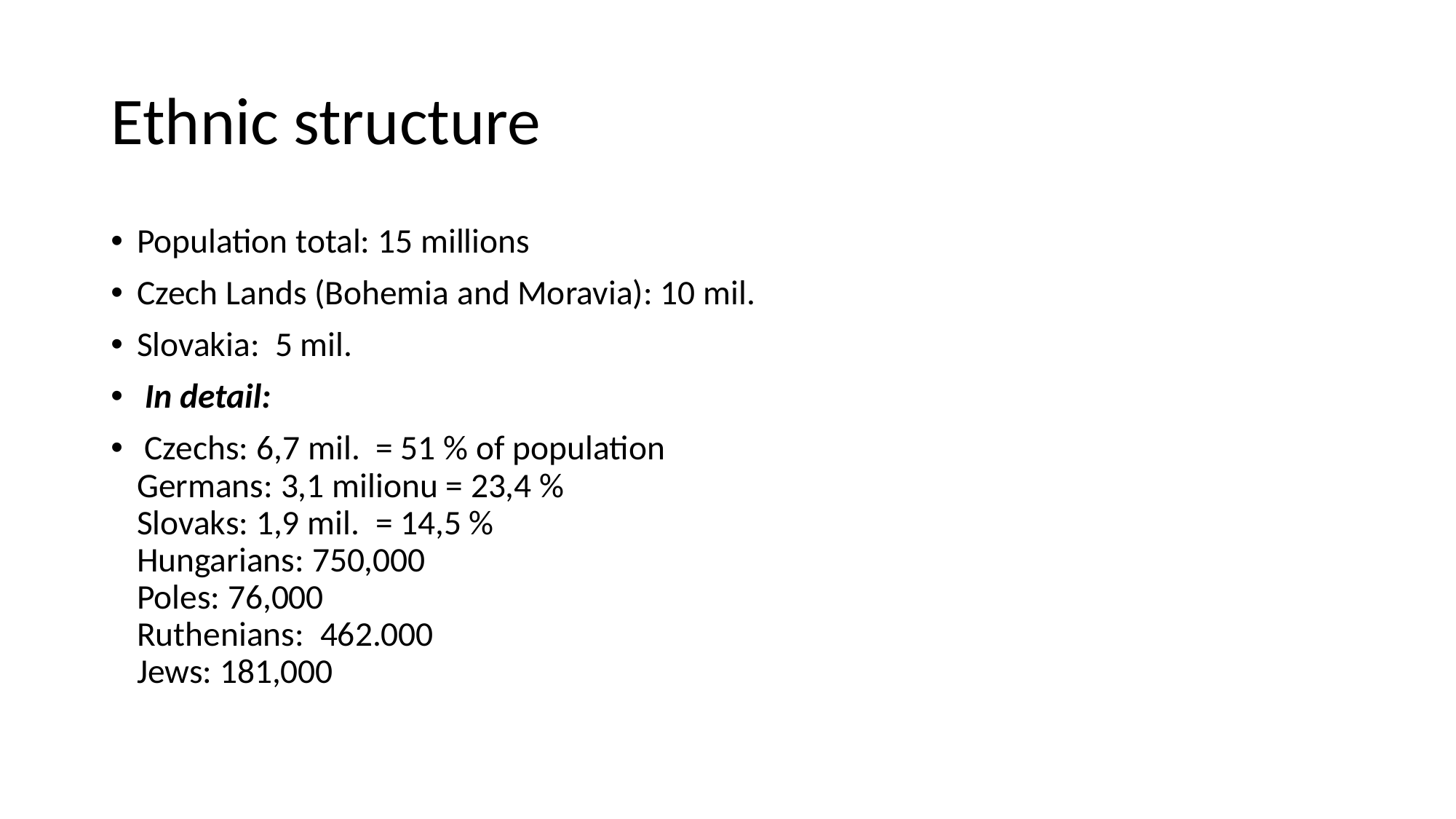

# Ethnic structure
Population total: 15 millions
Czech Lands (Bohemia and Moravia): 10 mil.
Slovakia:  5 mil.
 In detail:
 Czechs: 6,7 mil.  = 51 % of population
Germans: 3,1 milionu = 23,4 %
Slovaks: 1,9 mil.  = 14,5 %
Hungarians: 750,000
Poles: 76,000
Ruthenians:  462.000
Jews: 181,000